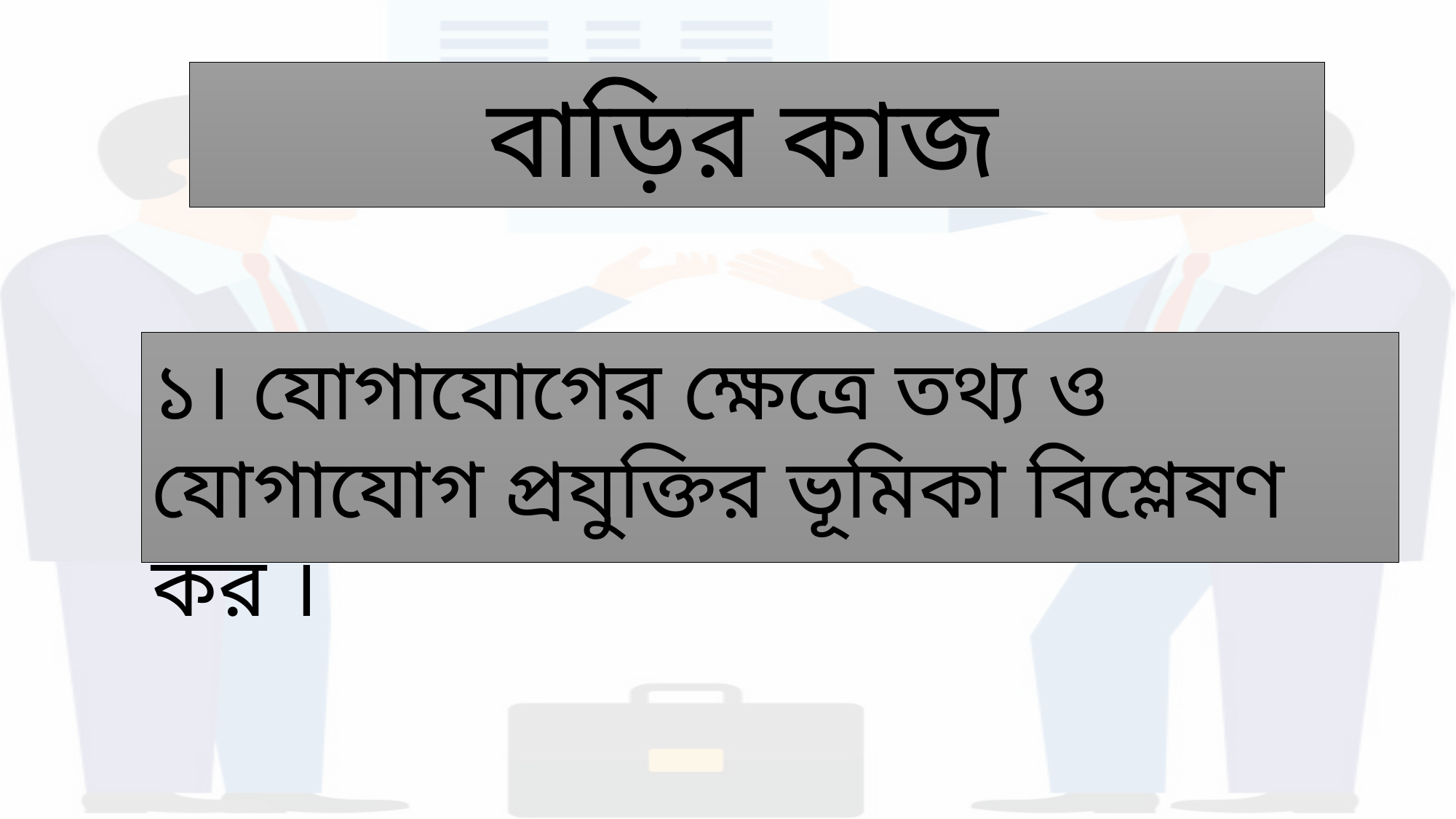

বাড়ির কাজ
১। যোগাযোগের ক্ষেত্রে তথ্য ও যোগাযোগ প্রযুক্তির ভূমিকা বিশ্লেষণ কর ।